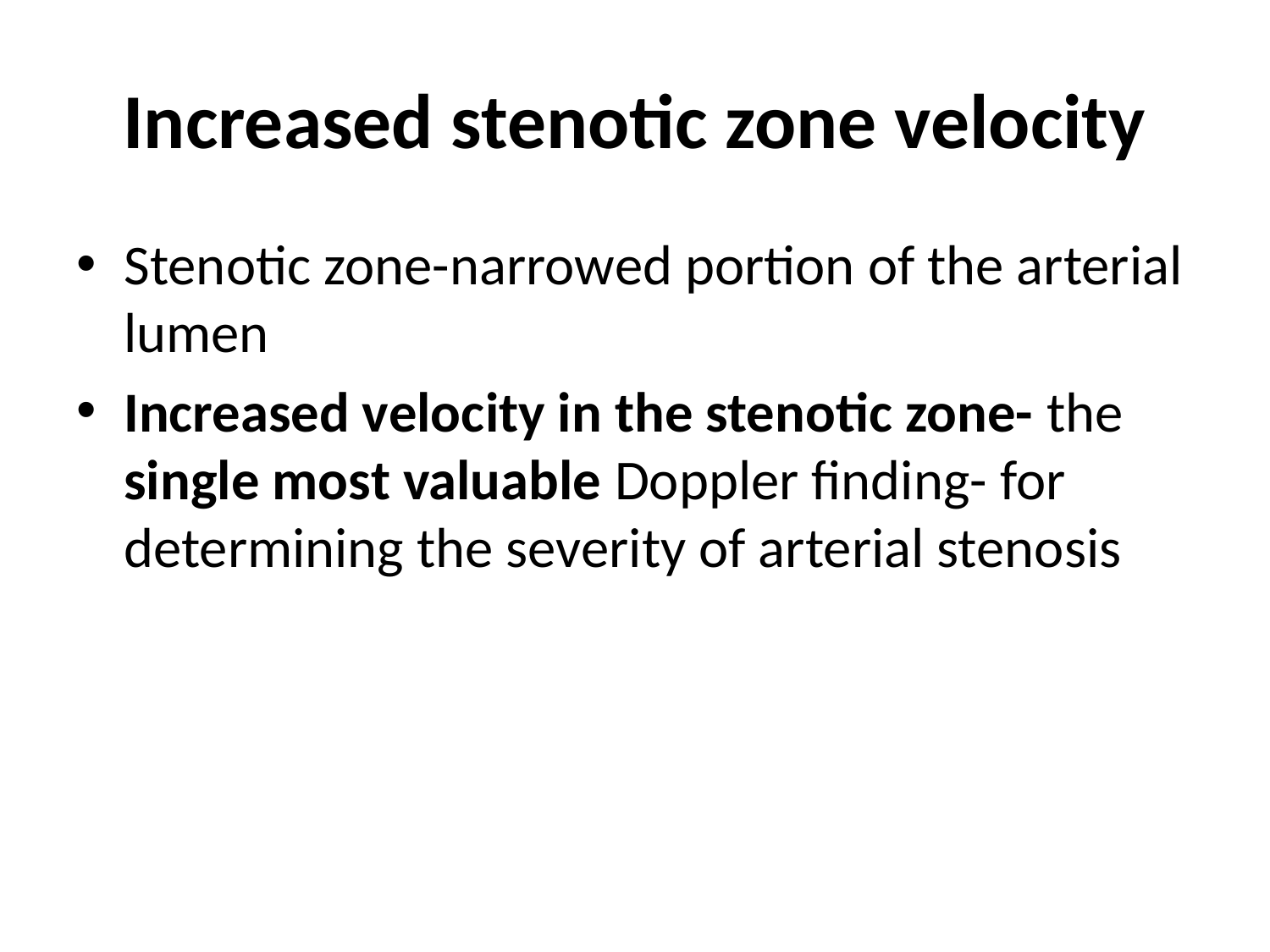

# Increased stenotic zone velocity
Stenotic zone-narrowed portion of the arterial lumen
Increased velocity in the stenotic zone- the single most valuable Doppler finding- for determining the severity of arterial stenosis